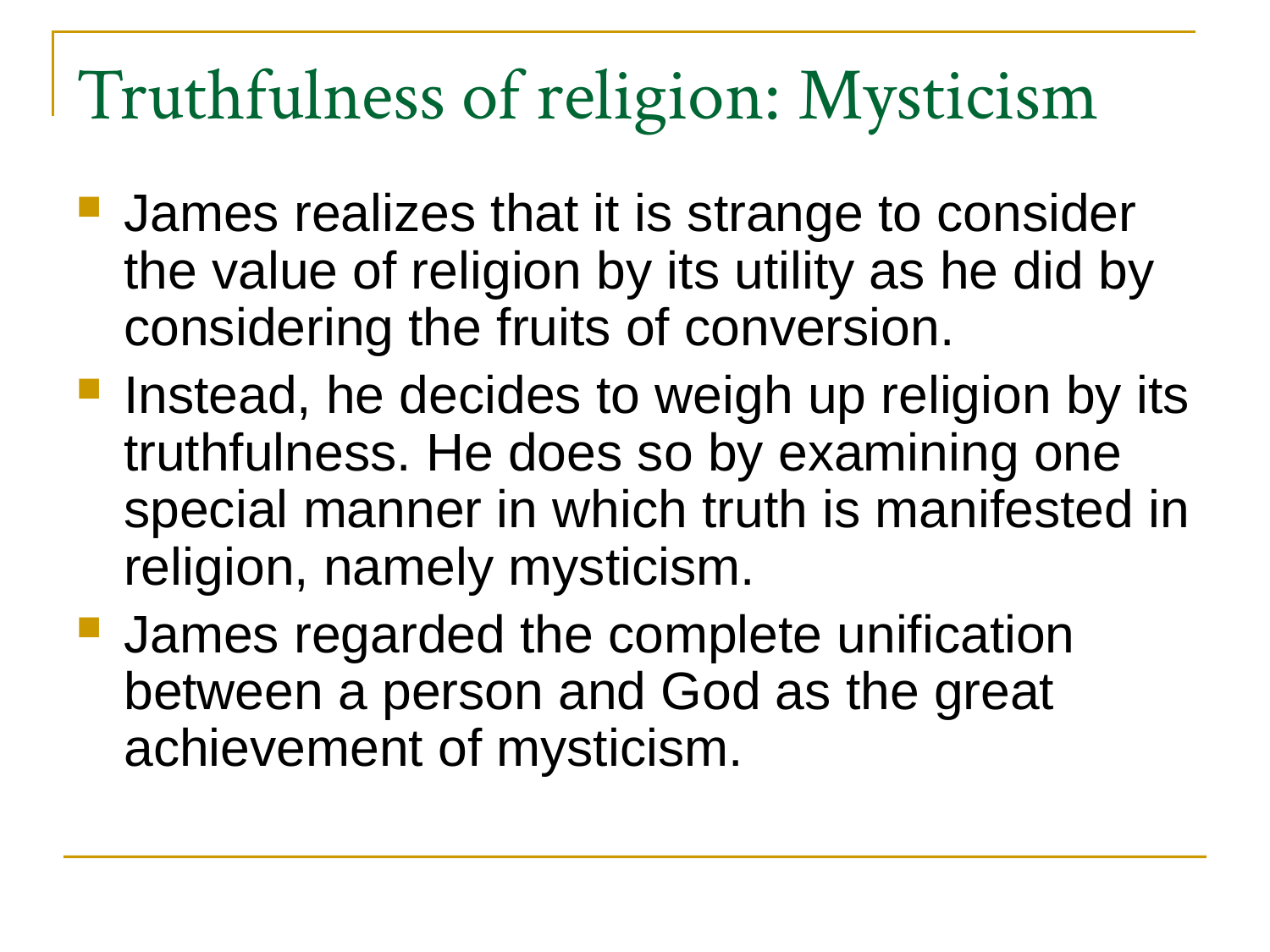

# Truthfulness of religion: Mysticism
James realizes that it is strange to consider the value of religion by its utility as he did by considering the fruits of conversion.
Instead, he decides to weigh up religion by its truthfulness. He does so by examining one special manner in which truth is manifested in religion, namely mysticism.
James regarded the complete unification between a person and God as the great achievement of mysticism.